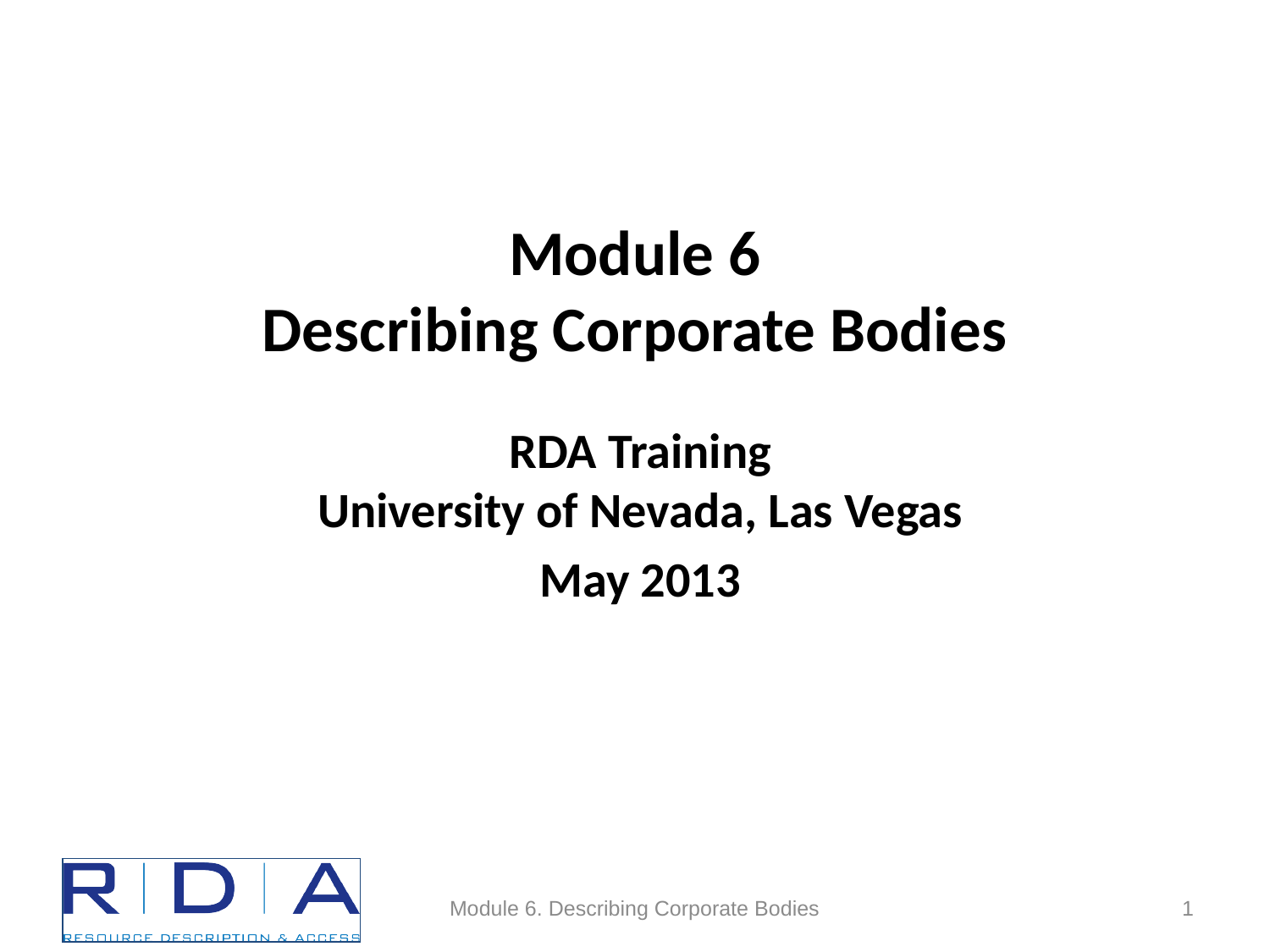

# Module 6 Describing Corporate Bodies
RDA Training
University of Nevada, Las Vegas
May 2013
Module 6. Describing Corporate Bodies
1